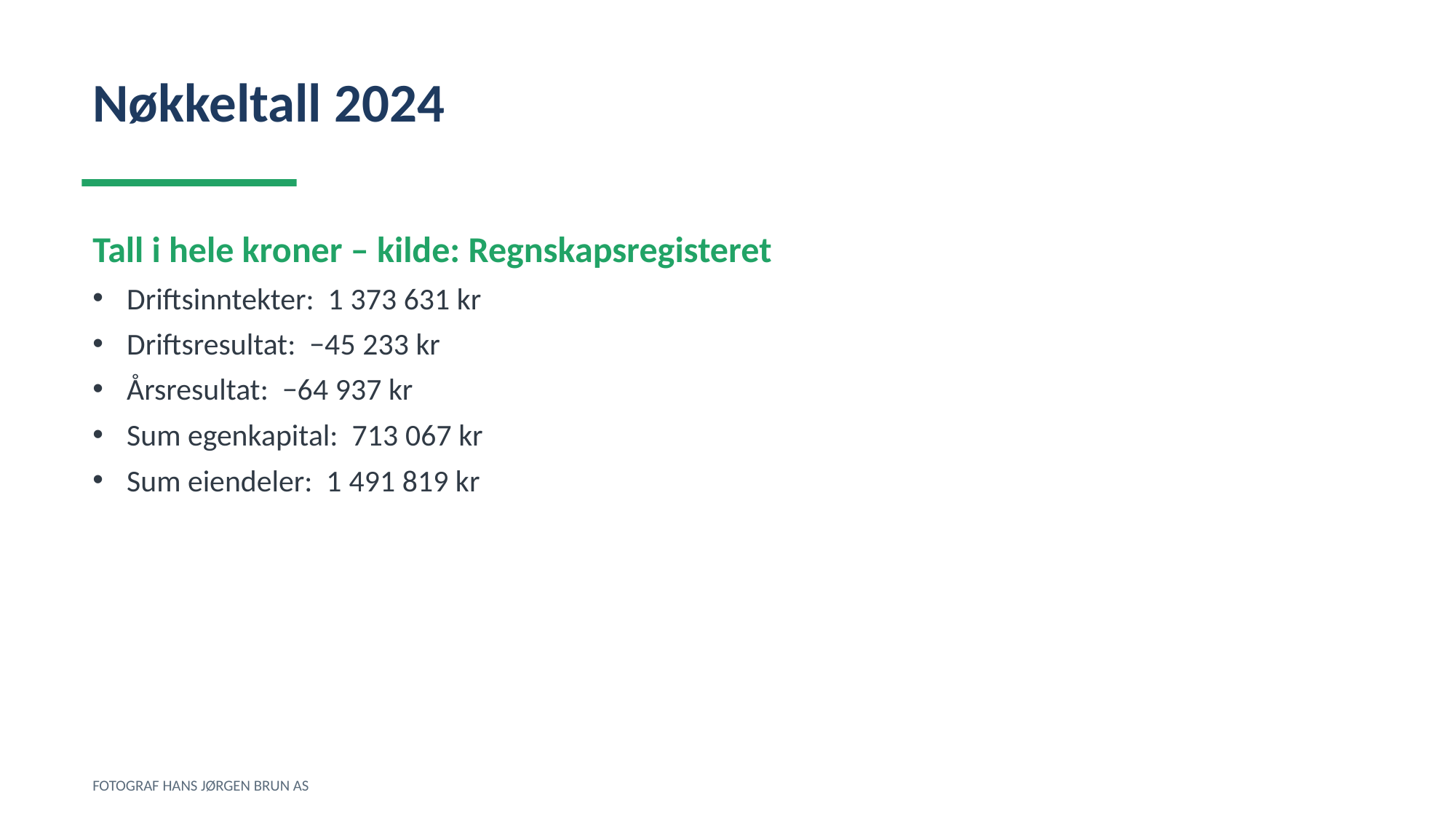

Nøkkeltall 2024

Tall i hele kroner – kilde: Regnskapsregisteret
Driftsinntekter:  1 373 631 kr
Driftsresultat:  −45 233 kr
Årsresultat:  −64 937 kr
Sum egenkapital:  713 067 kr
Sum eiendeler:  1 491 819 kr
FOTOGRAF HANS JØRGEN BRUN AS